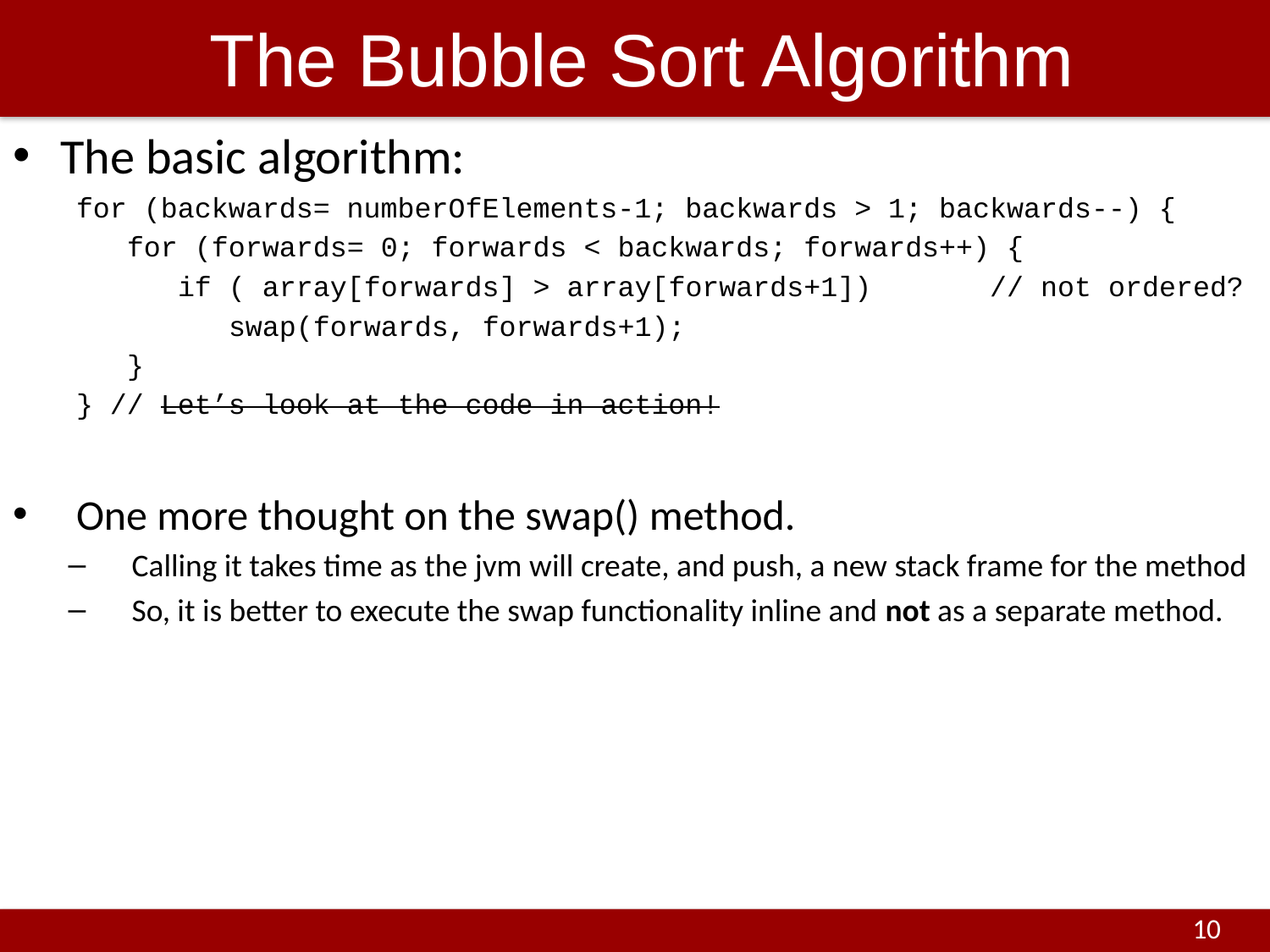

# The Bubble Sort Algorithm
The basic algorithm:
for (backwards= numberOfElements-1; backwards > 1; backwards--) {
   for (forwards= 0; forwards < backwards; forwards++) {
      if ( array[forwards] > array[forwards+1])       // not ordered?
         swap(forwards, forwards+1);
   }
} // Let’s look at the code in action!

One more thought on the swap() method.
Calling it takes time as the jvm will create, and push, a new stack frame for the method
So, it is better to execute the swap functionality inline and not as a separate method.